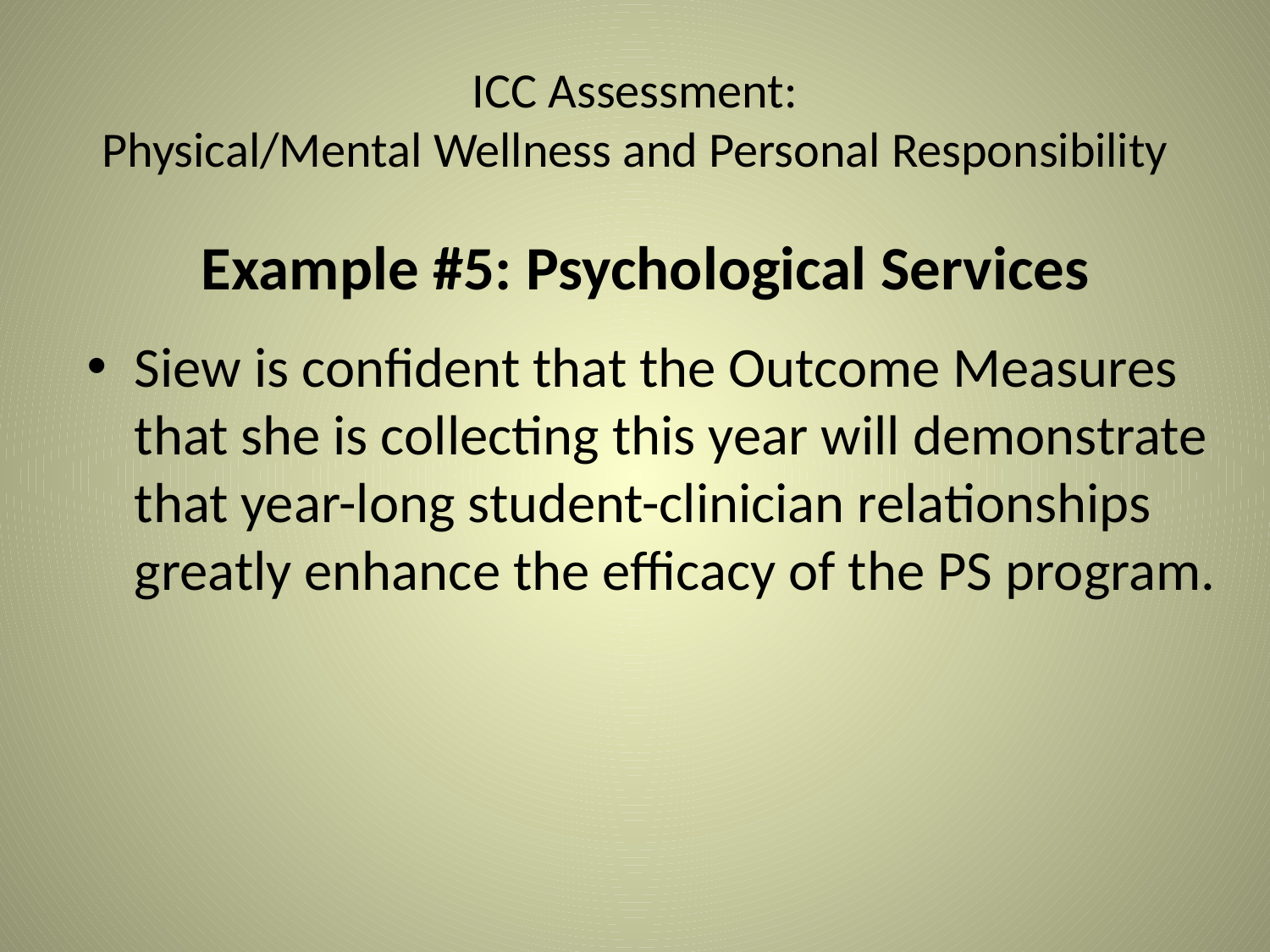

# ICC Assessment: Physical/Mental Wellness and Personal Responsibility
Example #5: Psychological Services

Siew is confident that the Outcome Measures that she is collecting this year will demonstrate that year-long student-clinician relationships greatly enhance the efficacy of the PS program.